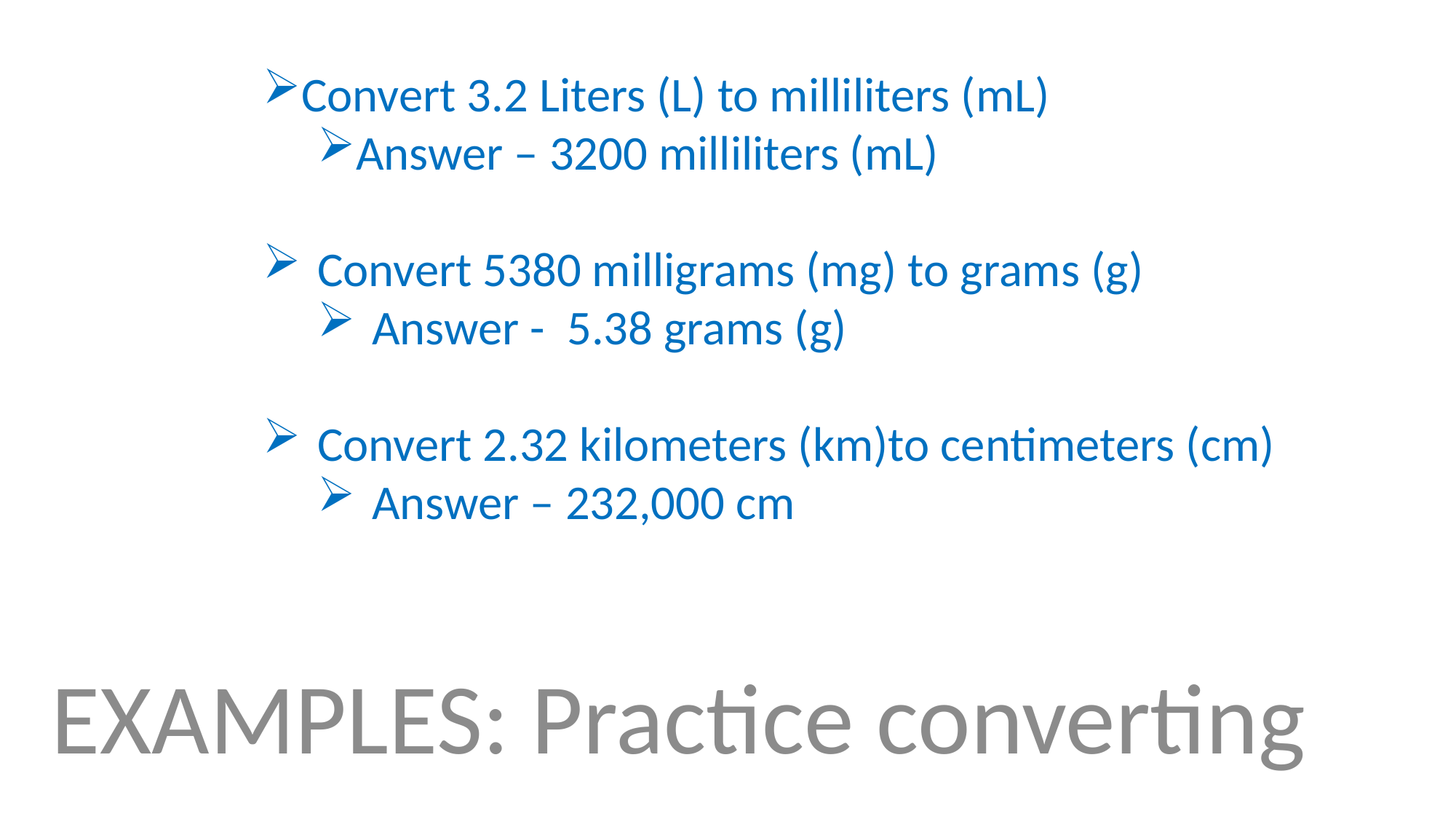

Convert 3.2 Liters (L) to milliliters (mL)
Answer – 3200 milliliters (mL)

Convert 5380 milligrams (mg) to grams (g)
Answer -  5.38 grams (g)

Convert 2.32 kilometers (km)to centimeters (cm)
Answer – 232,000 cm
EXAMPLES: Practice converting